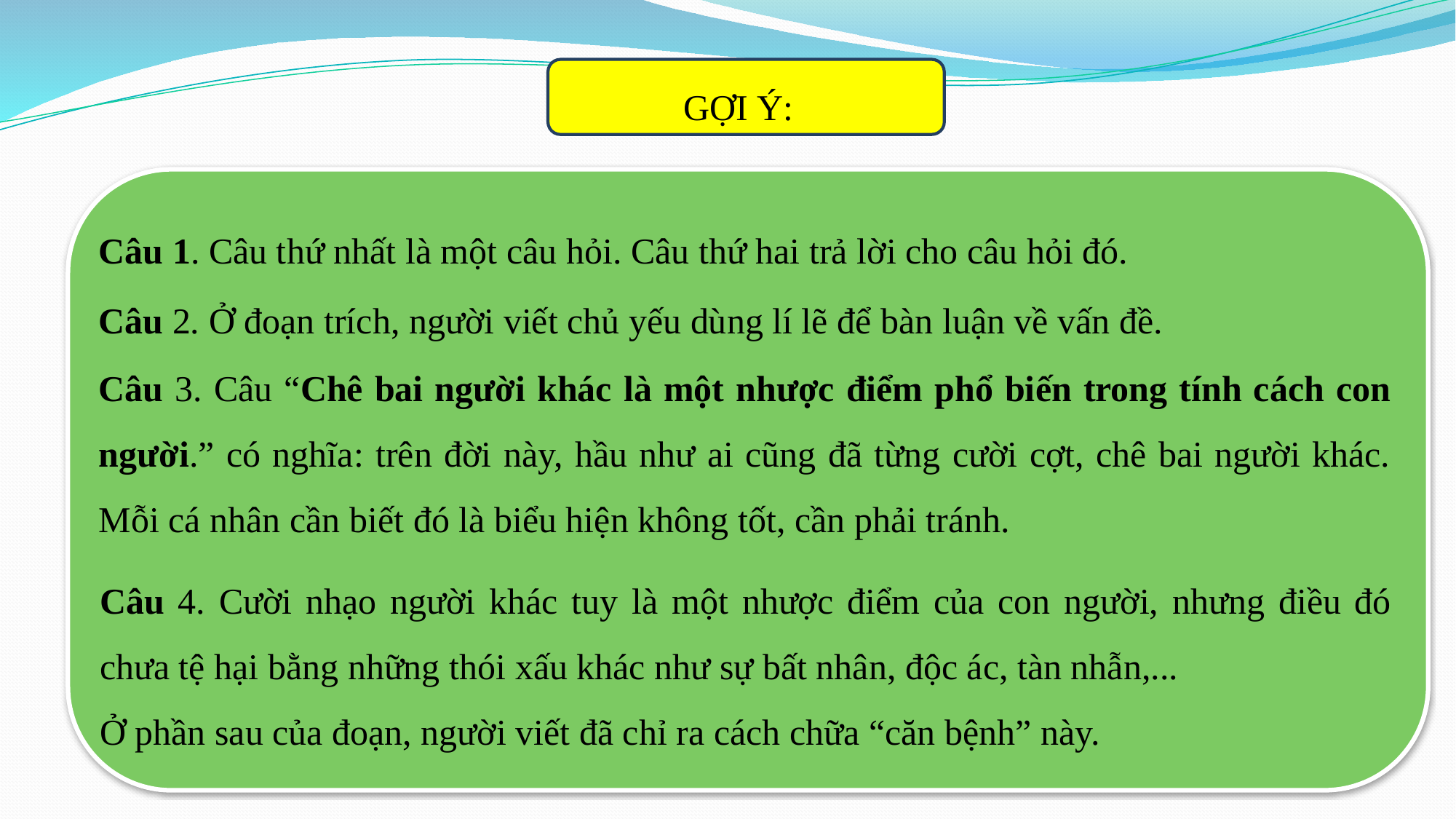

GỢI Ý:

Câu 1. Câu thứ nhất là một câu hỏi. Câu thứ hai trả lời cho câu hỏi đó.
Câu 2. Ở đoạn trích, người viết chủ yếu dùng lí lẽ để bàn luận về vấn đề.
Câu 3. Câu “Chê bai người khác là một nhược điểm phổ biến trong tính cách con người.” có nghĩa: trên đời này, hầu như ai cũng đã từng cười cợt, chê bai người khác. Mỗi cá nhân cần biết đó là biểu hiện không tốt, cần phải tránh.
Câu 4. Cười nhạo người khác tuy là một nhược điểm của con người, nhưng điều đó chưa tệ hại bằng những thói xấu khác như sự bất nhân, độc ác, tàn nhẫn,...
Ở phần sau của đoạn, người viết đã chỉ ra cách chữa “căn bệnh” này.